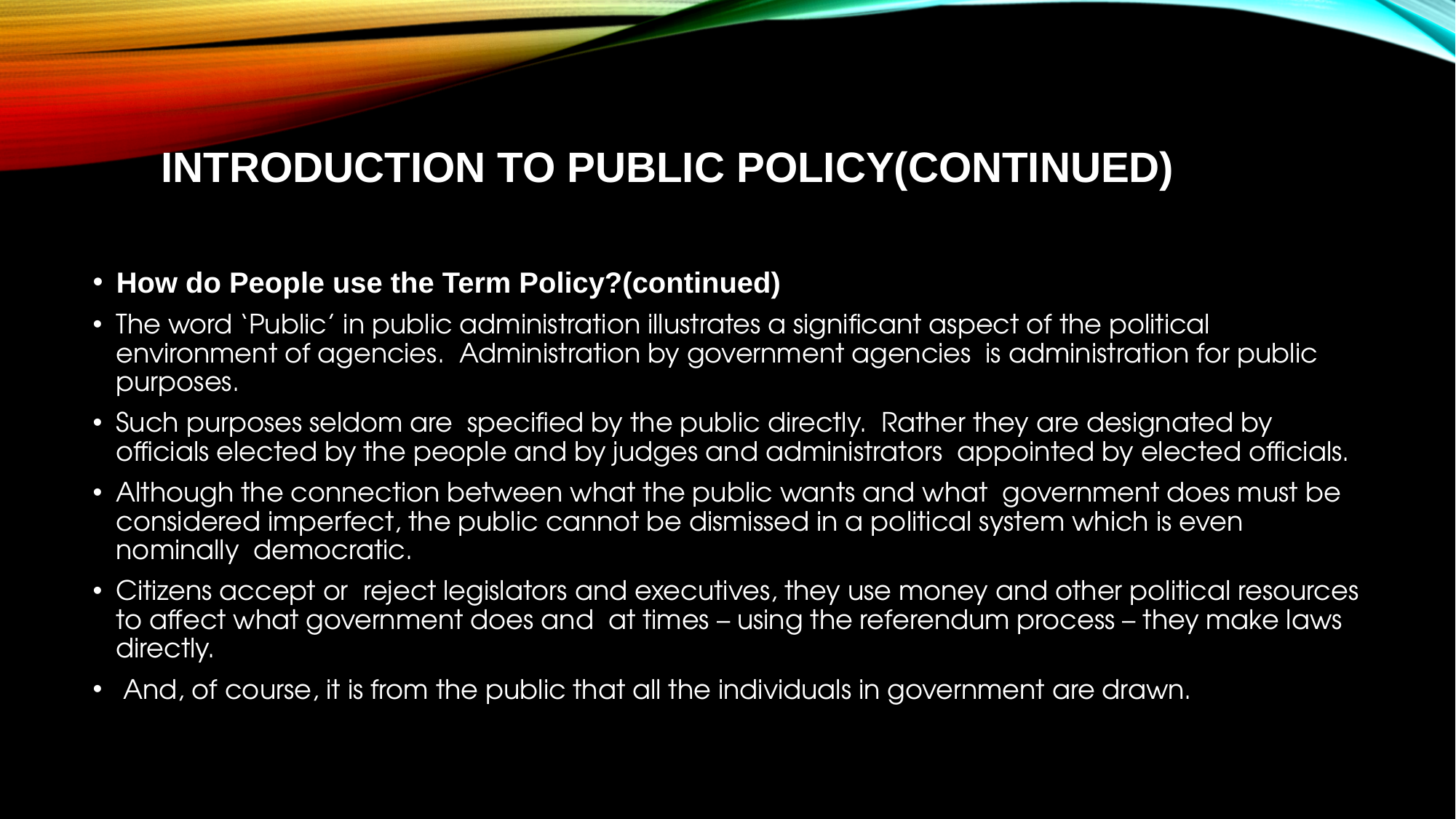

# Introduction to Public Policy(continued)
How do People use the Term Policy?(continued)
The word ‘Public’ in public administration illustrates a significant aspect of the political environment of agencies.  Administration by government agencies  is administration for public purposes.
Such purposes seldom are  specified by the public directly.  Rather they are designated by  officials elected by the people and by judges and administrators  appointed by elected officials.
Although the connection between what the public wants and what  government does must be considered imperfect, the public cannot be dismissed in a political system which is even nominally  democratic.
Citizens accept or  reject legislators and executives, they use money and other political resources to affect what government does and  at times – using the referendum process – they make laws directly.
 And, of course, it is from the public that all the individuals in government are drawn.